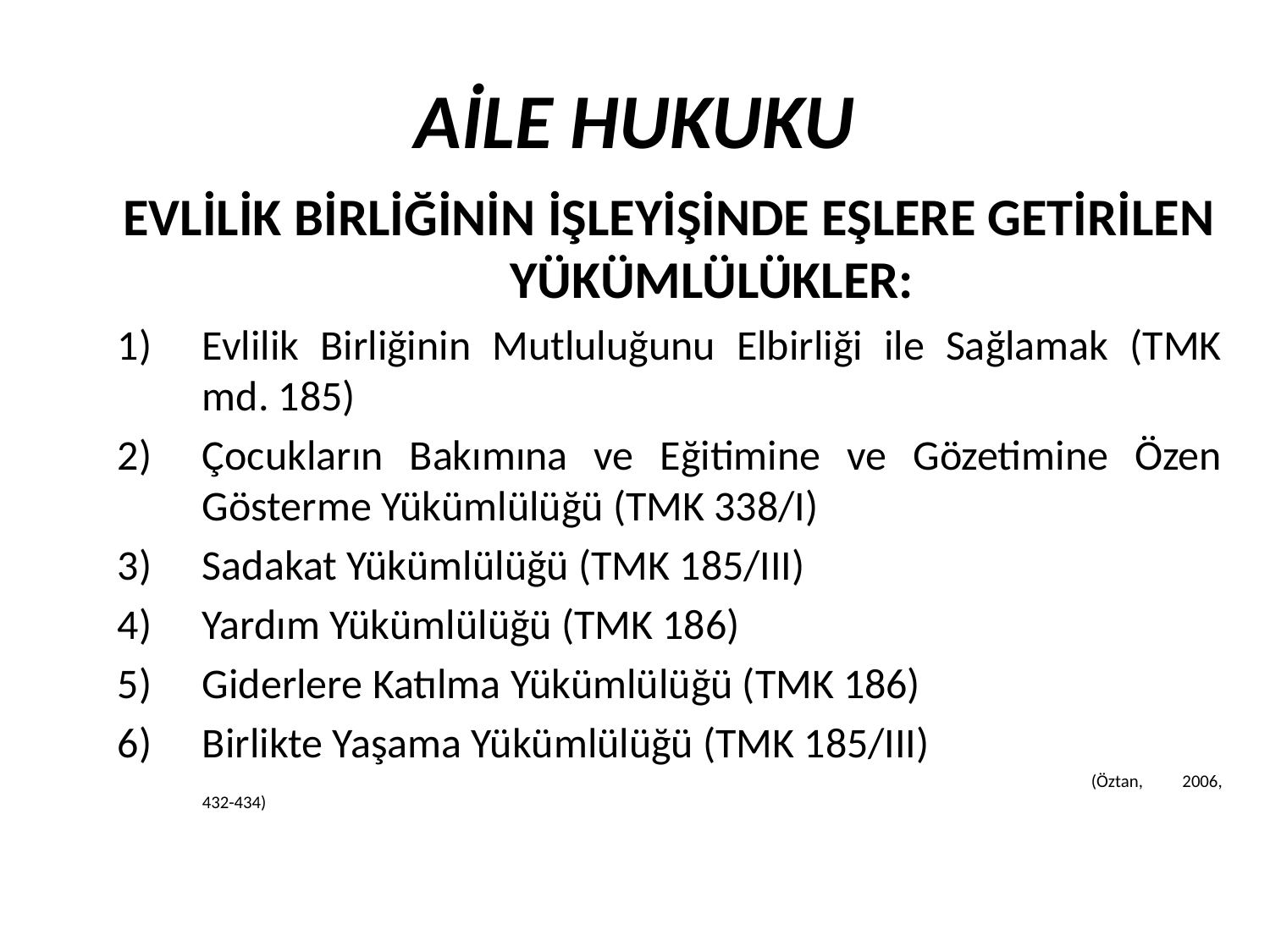

AİLE HUKUKU
EVLİLİK BİRLİĞİNİN İŞLEYİŞİNDE EŞLERE GETİRİLEN YÜKÜMLÜLÜKLER:
Evlilik Birliğinin Mutluluğunu Elbirliği ile Sağlamak (TMK md. 185)
Çocukların Bakımına ve Eğitimine ve Gözetimine Özen Gösterme Yükümlülüğü (TMK 338/I)
Sadakat Yükümlülüğü (TMK 185/III)
Yardım Yükümlülüğü (TMK 186)
Giderlere Katılma Yükümlülüğü (TMK 186)
Birlikte Yaşama Yükümlülüğü (TMK 185/III)
								(Öztan, 2006, 432-434)